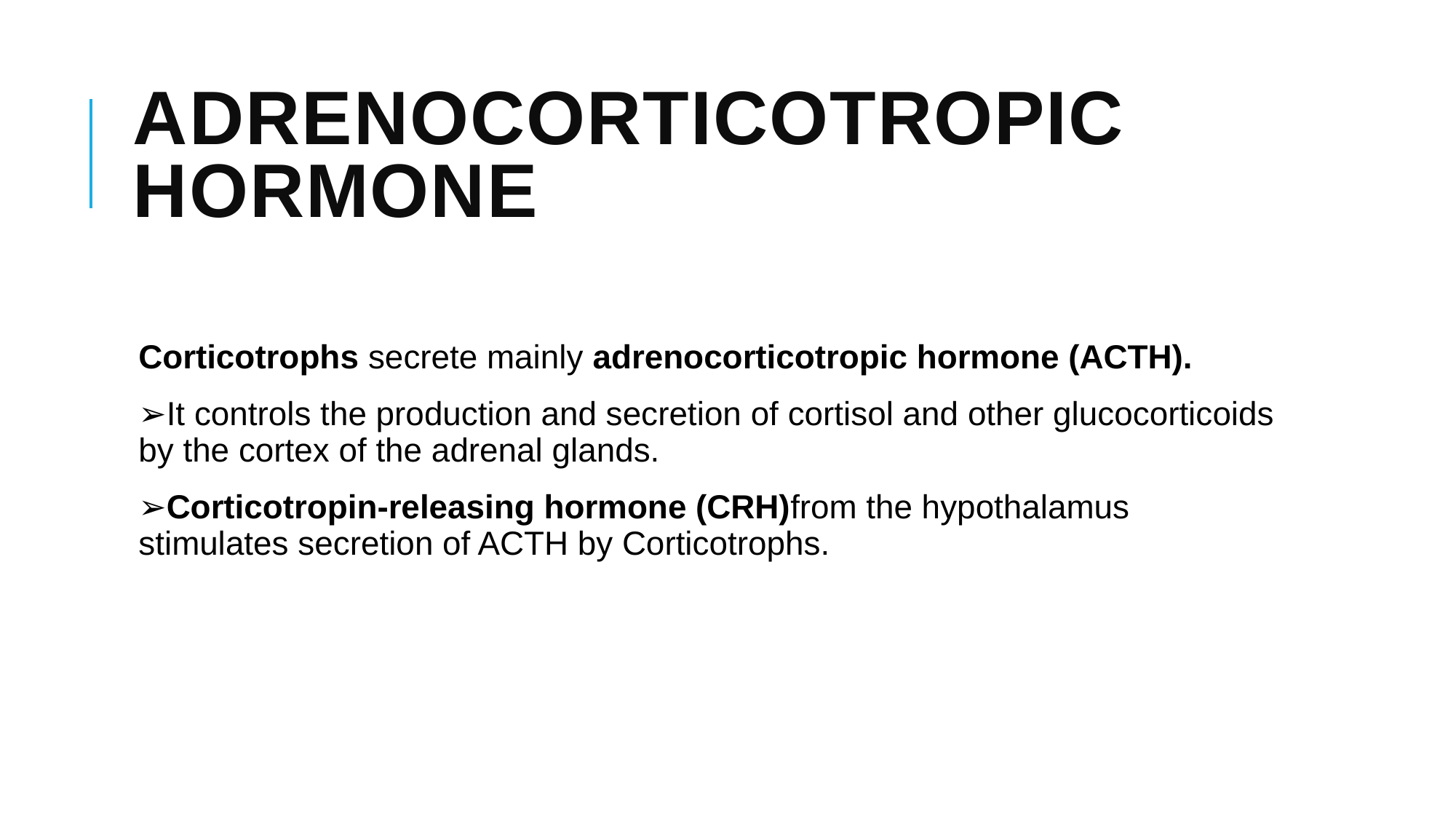

# Adrenocorticotropic Hormone

Corticotrophs secrete mainly adrenocorticotropic hormone (ACTH).
➢It controls the production and secretion of cortisol and other glucocorticoids by the cortex of the adrenal glands.
➢Corticotropin-releasing hormone (CRH)from the hypothalamus stimulates secretion of ACTH by Corticotrophs.